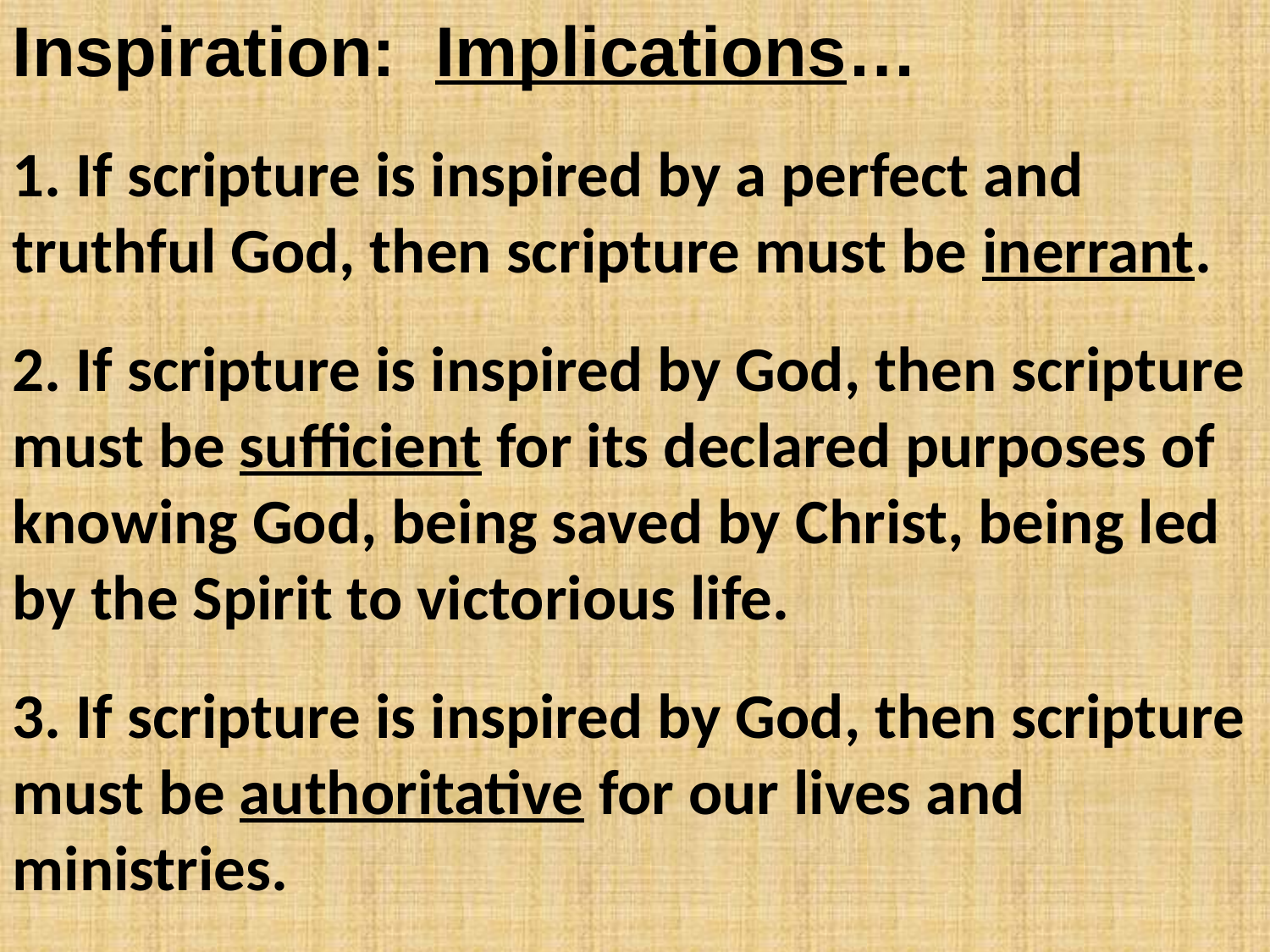

Inspiration:  Implications…

1. If scripture is inspired by a perfect and truthful God, then scripture must be inerrant.

2. If scripture is inspired by God, then scripture must be sufficient for its declared purposes of knowing God, being saved by Christ, being led by the Spirit to victorious life.

3. If scripture is inspired by God, then scripture must be authoritative for our lives and ministries.